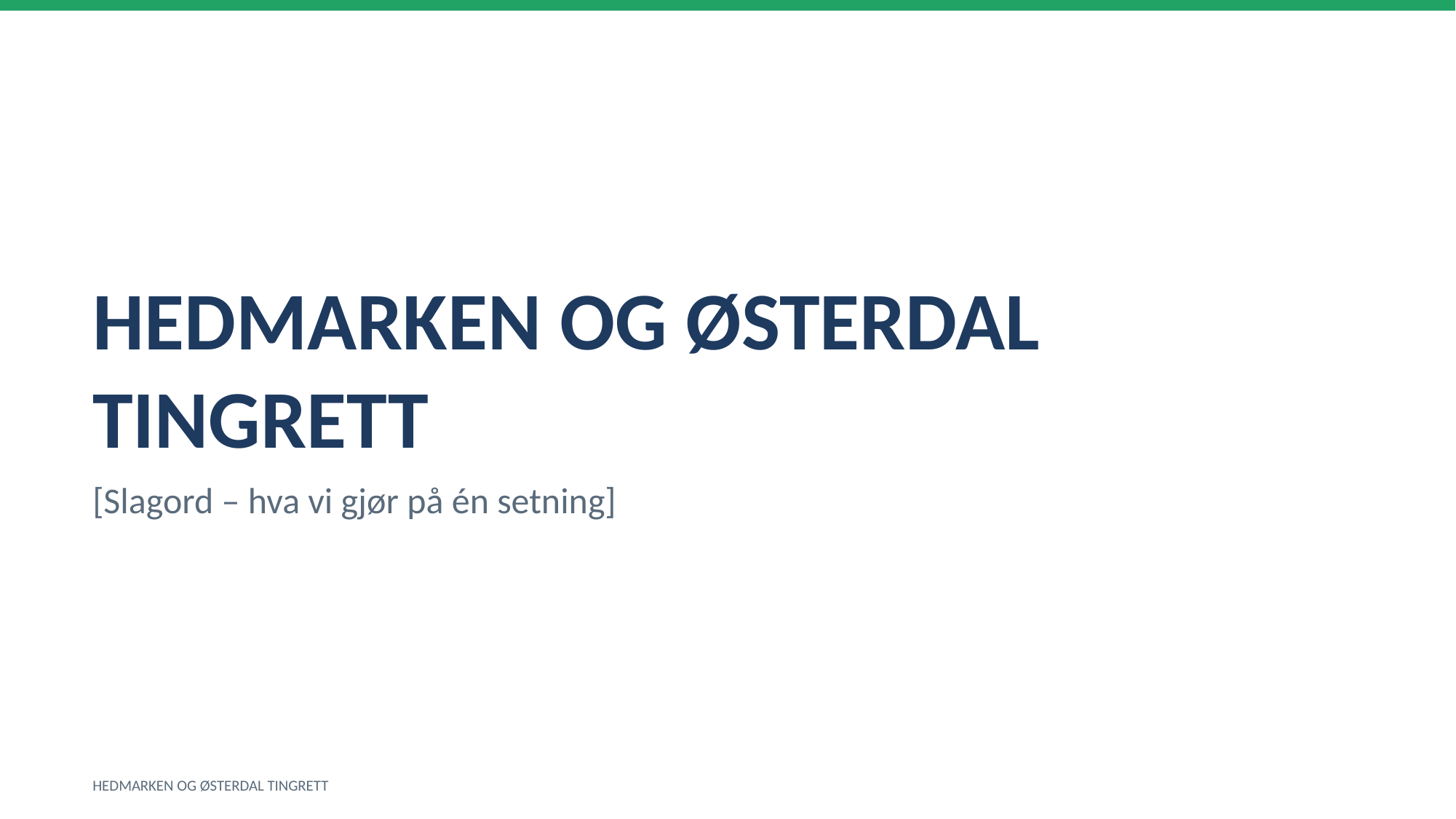

HEDMARKEN OG ØSTERDAL TINGRETT
[Slagord – hva vi gjør på én setning]
HEDMARKEN OG ØSTERDAL TINGRETT